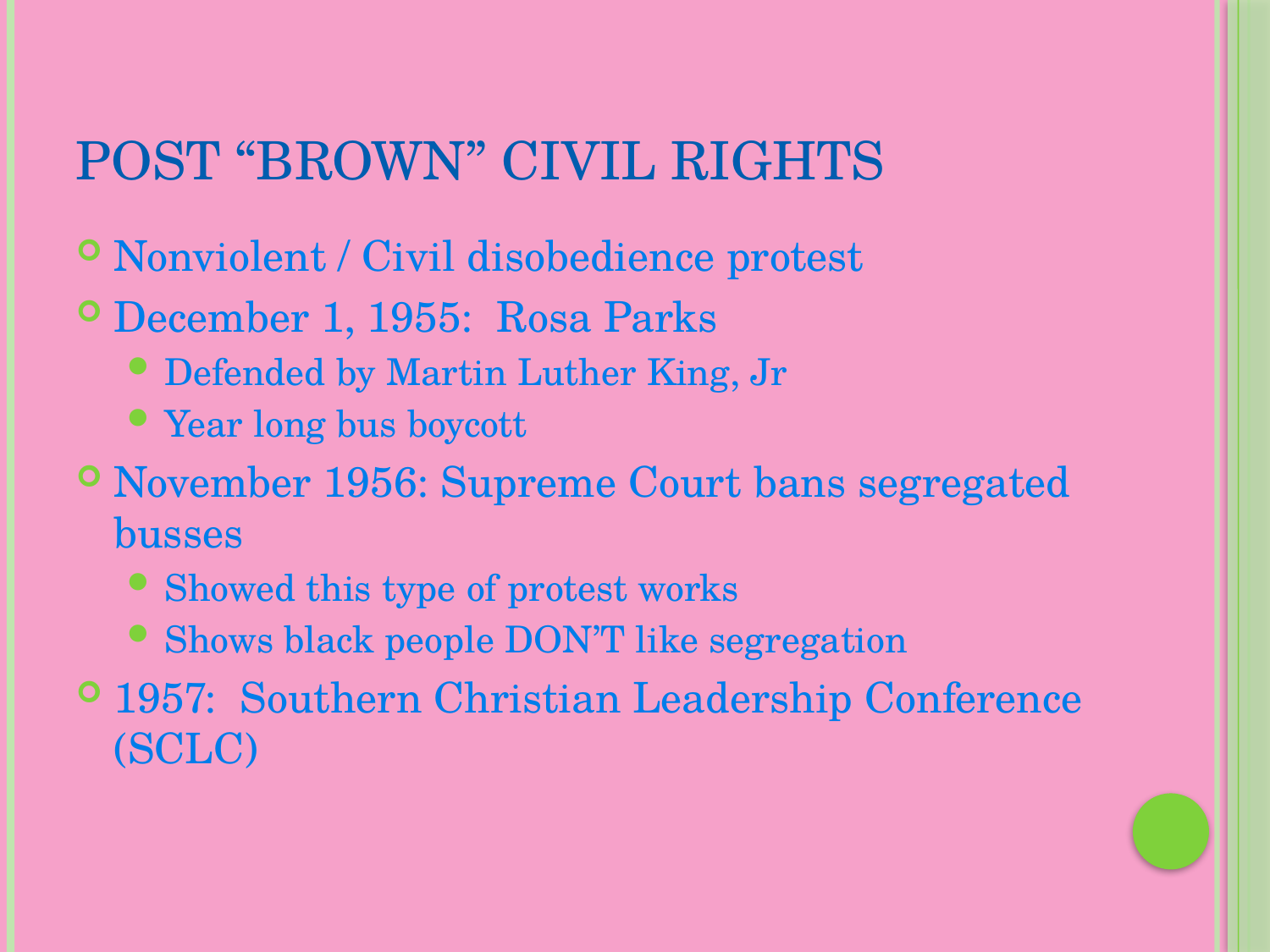

# Post “Brown” Civil Rights
Nonviolent / Civil disobedience protest
December 1, 1955:  Rosa Parks
Defended by Martin Luther King, Jr
Year long bus boycott
November 1956: Supreme Court bans segregated busses
Showed this type of protest works
Shows black people DON’T like segregation
1957:  Southern Christian Leadership Conference (SCLC)